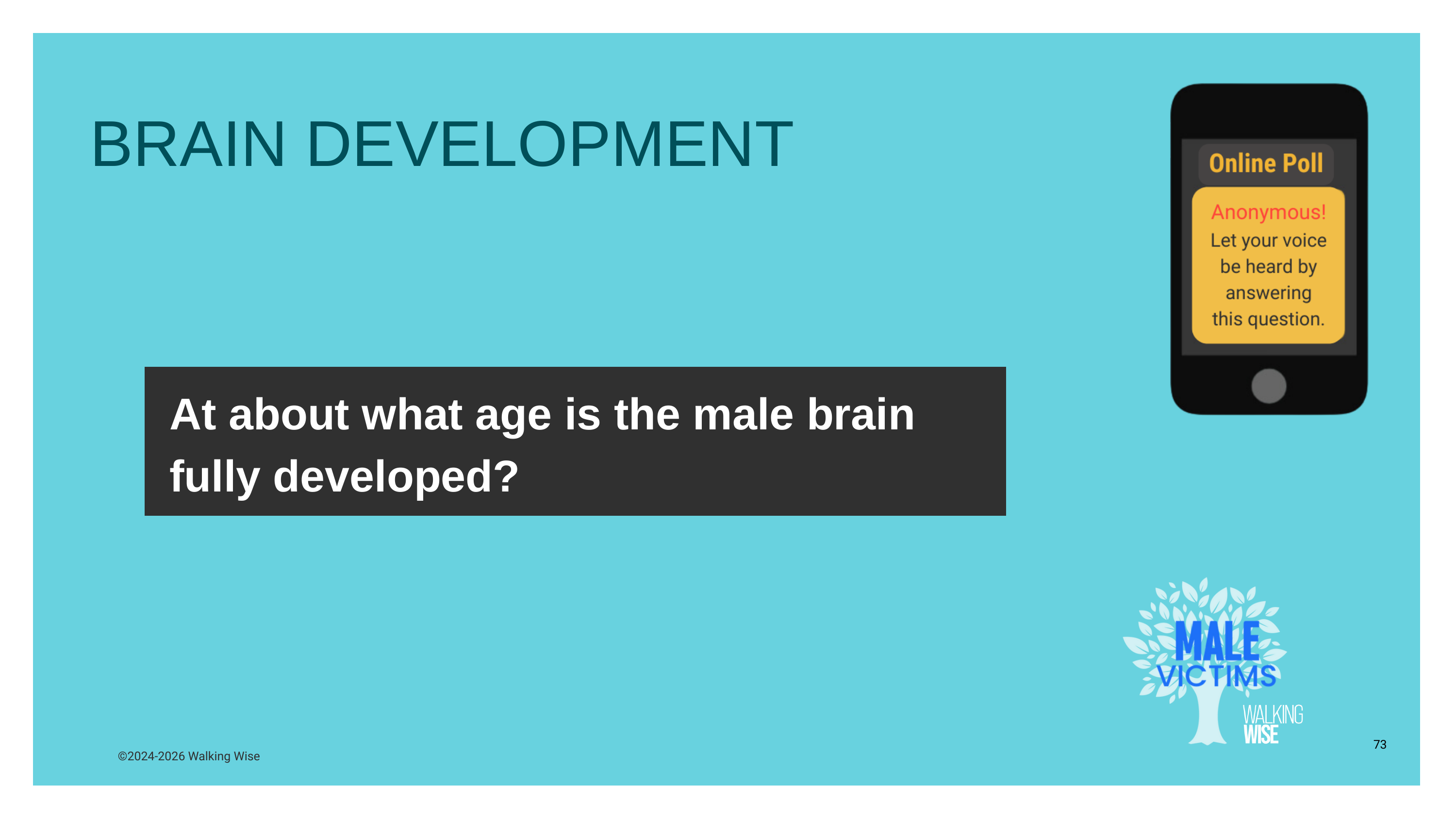

LESSON PLANS

BRAIN DEVELOPMENT

At about what age is the male brain fully developed?

73
©2024-2026 Walking Wise
3